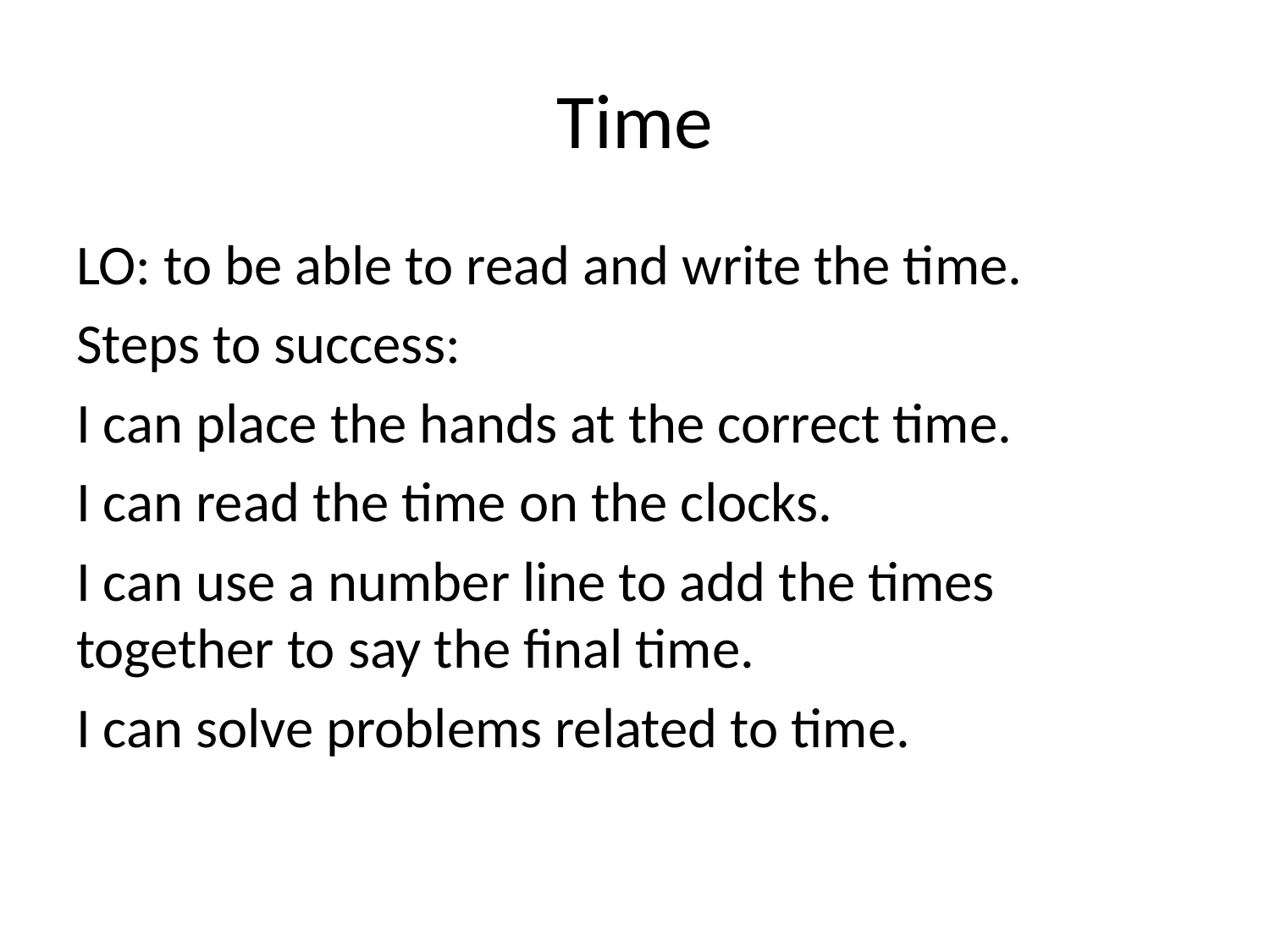

# Time
LO: to be able to read and write the time.
Steps to success:
I can place the hands at the correct time.
I can read the time on the clocks.
I can use a number line to add the times together to say the final time.
I can solve problems related to time.